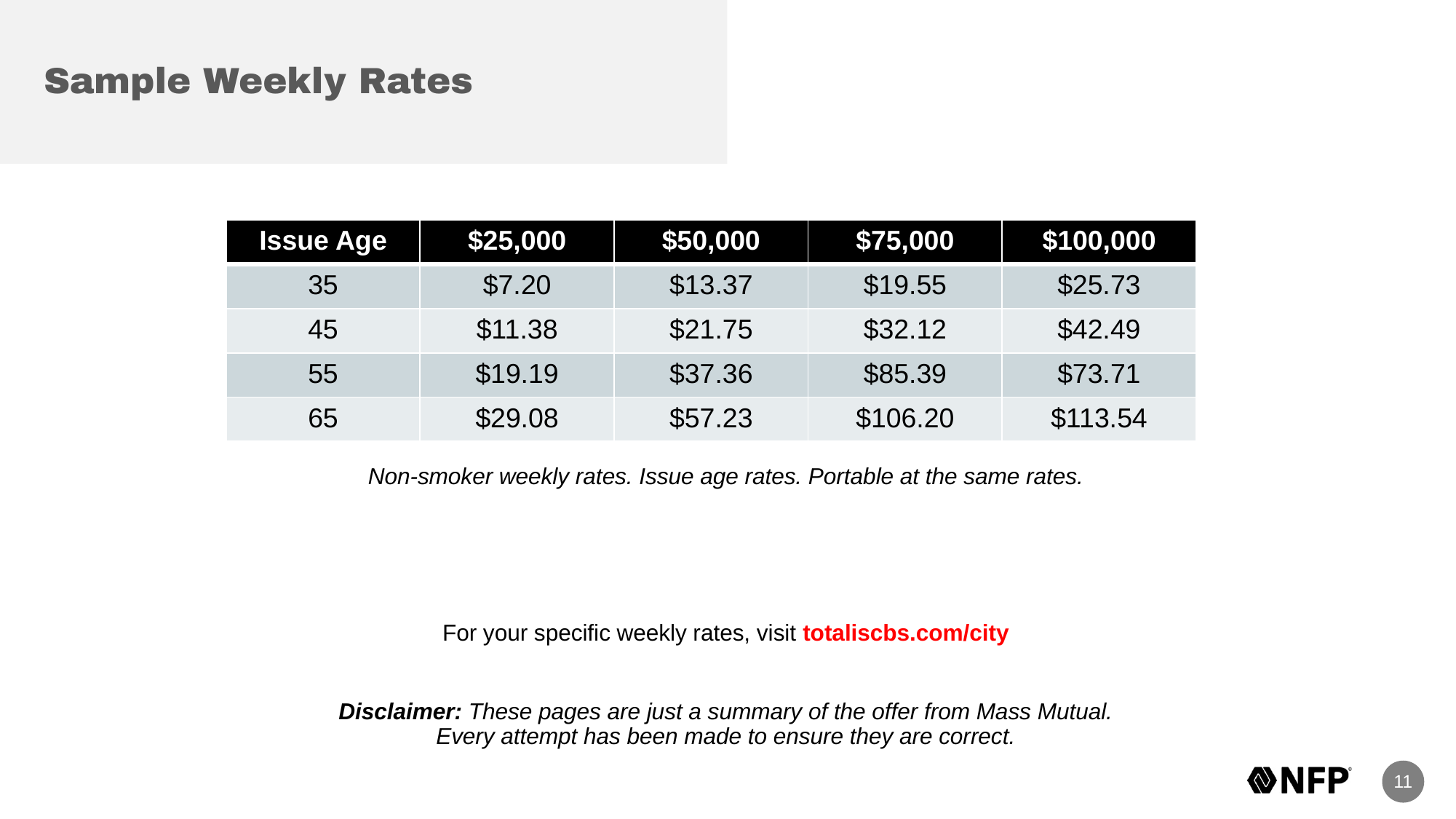

# Sample Weekly Rates

Non-smoker weekly rates. Issue age rates. Portable at the same rates.

For your specific weekly rates, visit totaliscbs.com/city

Disclaimer: These pages are just a summary of the offer from Mass Mutual.
Every attempt has been made to ensure they are correct.

| Issue Age | $25,000 | $50,000 | $75,000 | $100,000 |
| --- | --- | --- | --- | --- |
| 35 | $7.20 | $13.37 | $19.55 | $25.73 |
| 45 | $11.38 | $21.75 | $32.12 | $42.49 |
| 55 | $19.19 | $37.36 | $85.39 | $73.71 |
| 65 | $29.08 | $57.23 | $106.20 | $113.54 |
11